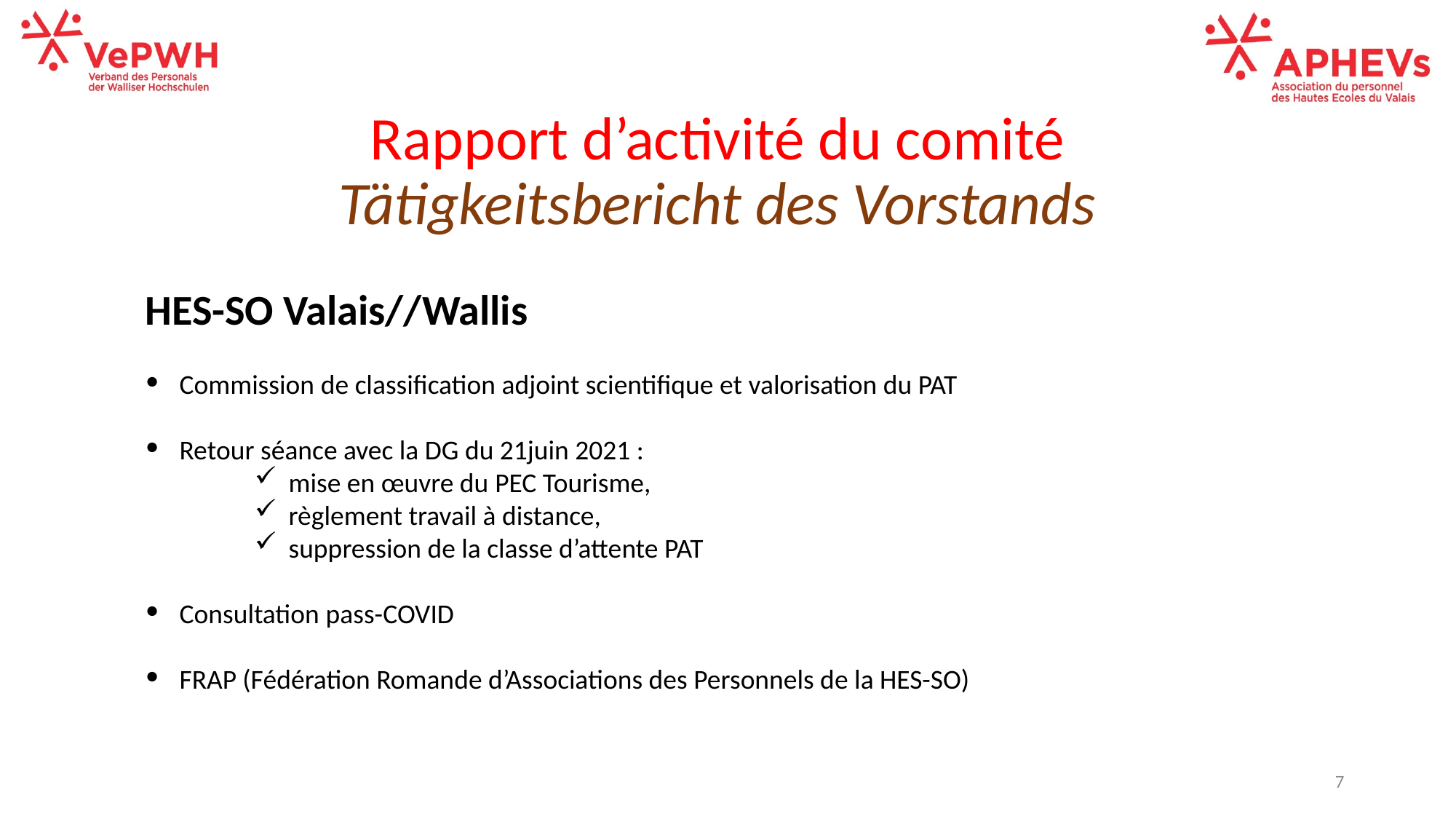

# Rapport d’activité du comité Tätigkeitsbericht des Vorstands
HES-SO Valais//Wallis

Commission de classification adjoint scientifique et valorisation du PAT

Retour séance avec la DG du 21juin 2021 :
mise en œuvre du PEC Tourisme,
règlement travail à distance,
suppression de la classe d’attente PAT

Consultation pass-COVID

FRAP (Fédération Romande d’Associations des Personnels de la HES-SO)

7